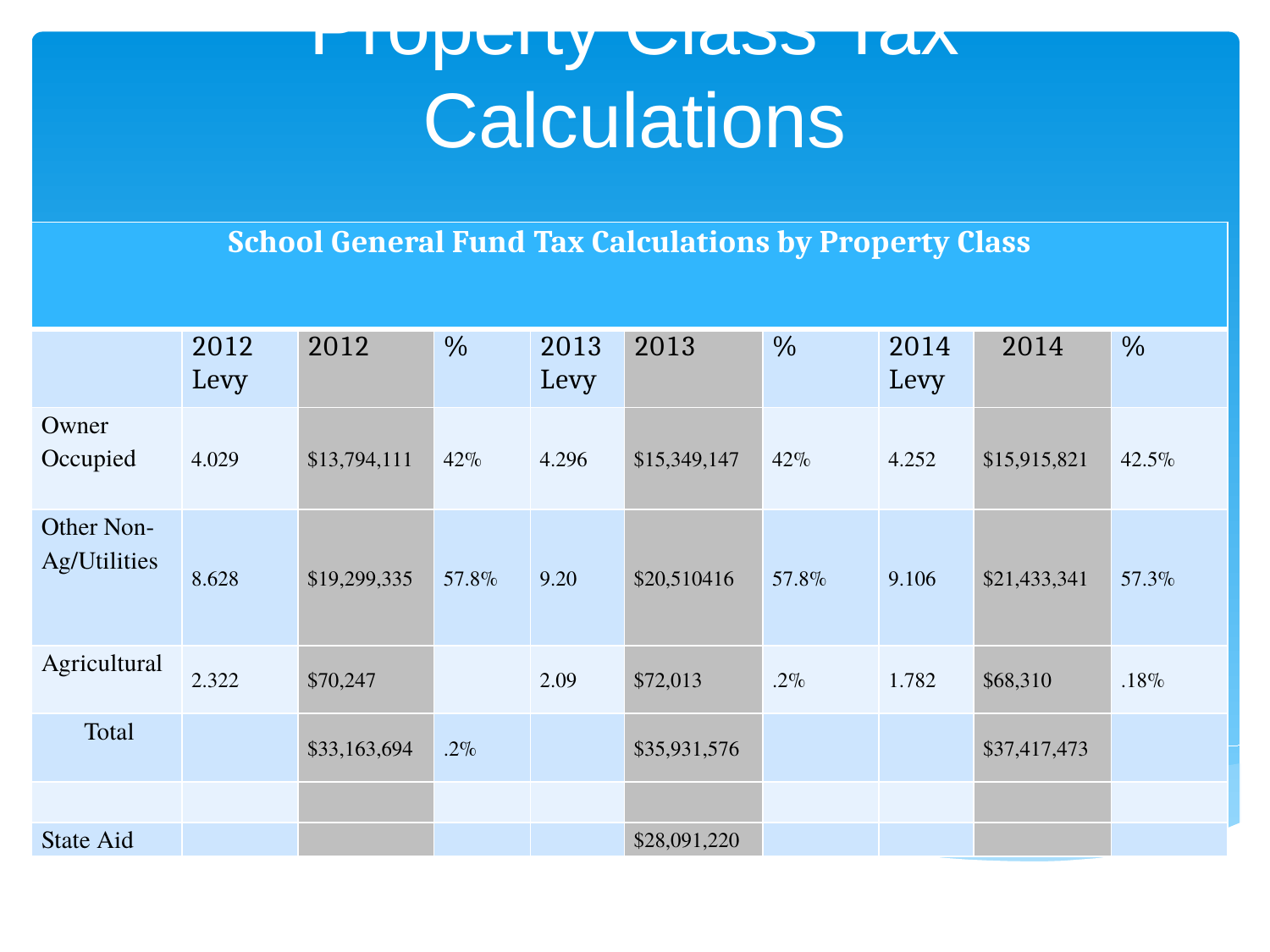

# Property Class Tax Calculations
| School General Fund Tax Calculations by Property Class |  |  |  |  |  |  |  |  |  |
| --- | --- | --- | --- | --- | --- | --- | --- | --- | --- |
|  | 2012 Levy | 2012 | % | 2013 Levy | 2013 | % | 2014 Levy | 2014 | % |
| Owner Occupied | 4.029 | $13,794,111 | 42% | 4.296 | $15,349,147 | 42% | 4.252 | $15,915,821 | 42.5% |
| Other Non-Ag/Utilities | 8.628 | $19,299,335 | 57.8% | 9.20 | $20,510416 | 57.8% | 9.106 | $21,433,341 | 57.3% |
| Agricultural | 2.322 | $70,247 |  | 2.09 | $72,013 | .2% | 1.782 | $68,310 | .18% |
| Total |  | $33,163,694 | .2% |  | $35,931,576 |  |  | $37,417,473 |  |
|  |  |  |  |  |  |  |  |  |  |
| State Aid |  |  |  |  | $28,091,220 |  |  |  |  |